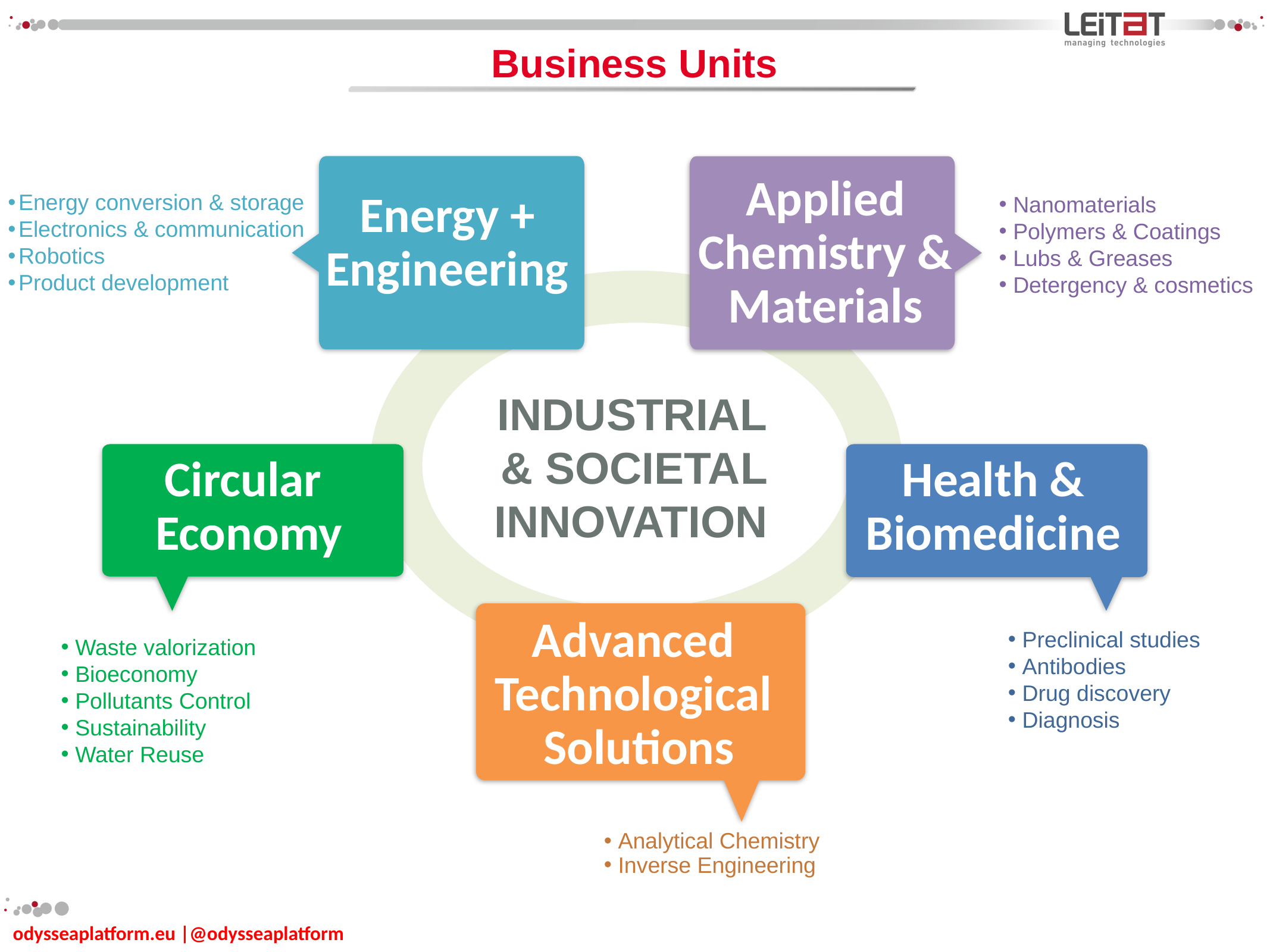

# Business Units

Applied Chemistry & Materials

Energy conversion & storage
Electronics & communication
Robotics
Product development

Nanomaterials
Polymers & Coatings
Lubs & Greases
Detergency & cosmetics
Energy +
Engineering

INDUSTRIAL
& SOCIETAL
INNOVATION

Circular
Economy
Health &
Biomedicine

Advanced
Technological
Solutions

Preclinical studies
Antibodies
Drug discovery
Diagnosis

Waste valorization
Bioeconomy
Pollutants Control
Sustainability
Water Reuse

Analytical Chemistry
Inverse Engineering
odysseaplatform.eu |@odysseaplatform